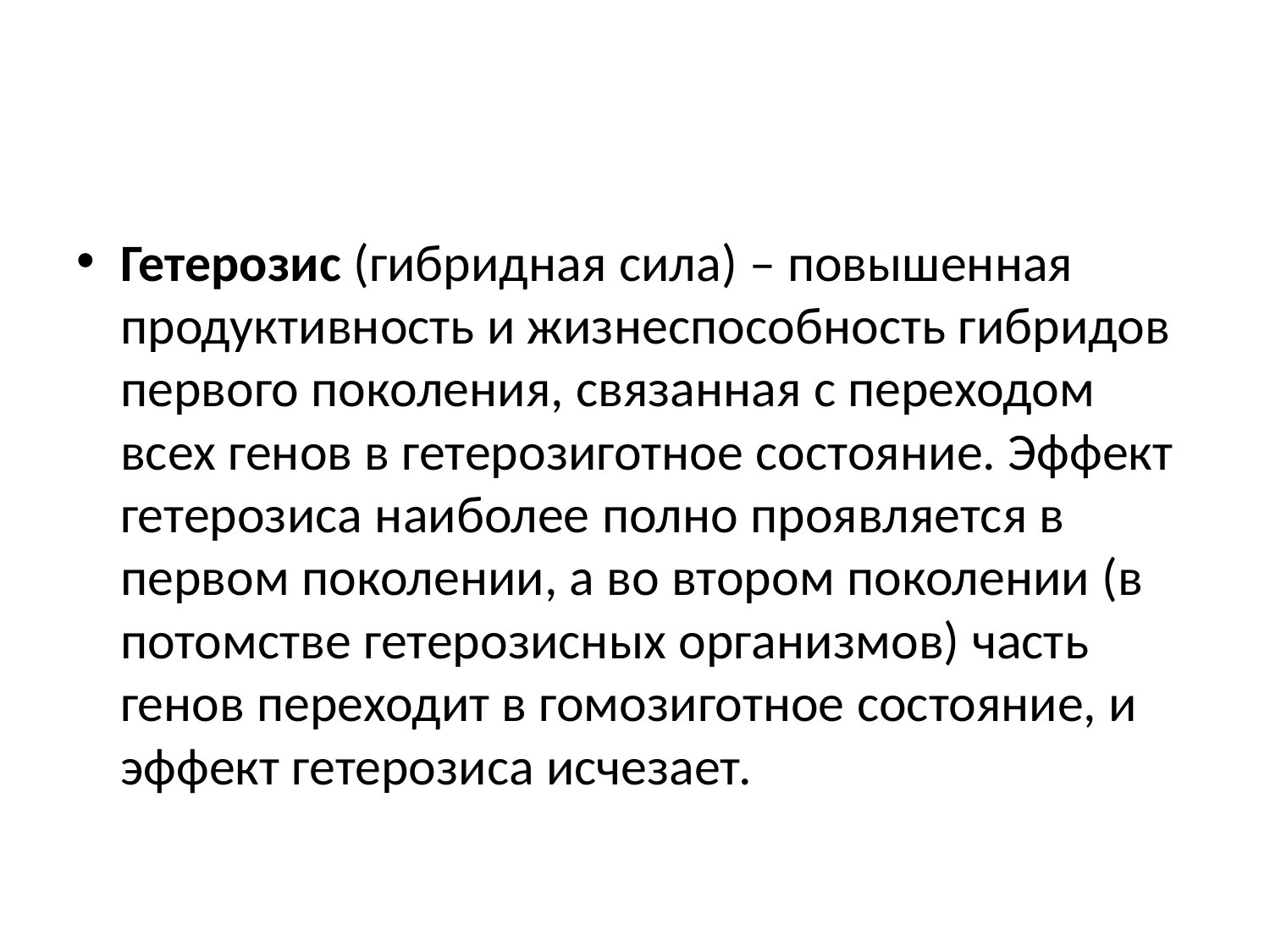

#
Гетерозис (гибридная сила) – повышенная продуктивность и жизнеспособность гибридов первого поколения, связанная с переходом всех генов в гетерозиготное состояние. Эффект гетерозиса наиболее полно проявляется в первом поколении, а во втором поколении (в потомстве гетерозисных организмов) часть генов переходит в гомозиготное состояние, и эффект гетерозиса исчезает.